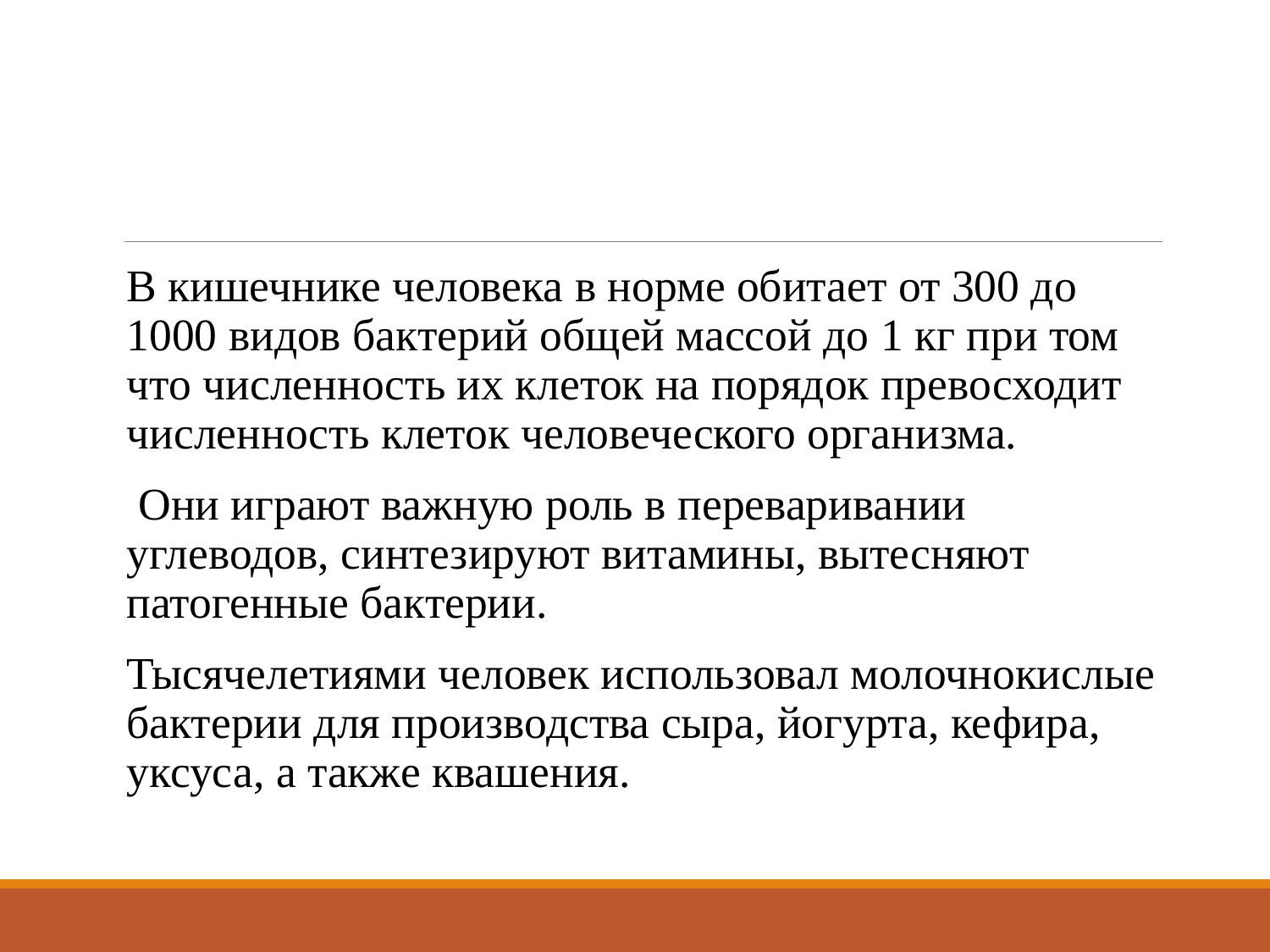

Роль бактерий для человека
В кишечнике человека в норме обитает от 300 до 1000 видов бактерий общей массой до 1 кг при том что численность их клеток на порядок превосходит численность клеток человеческого организма.
 Они играют важную роль в переваривании углеводов, синтезируют витамины, вытесняют патогенные бактерии.
Тысячелетиями человек использовал молочнокислые бактерии для производства сыра, йогурта, кефира, уксуса, а также квашения.